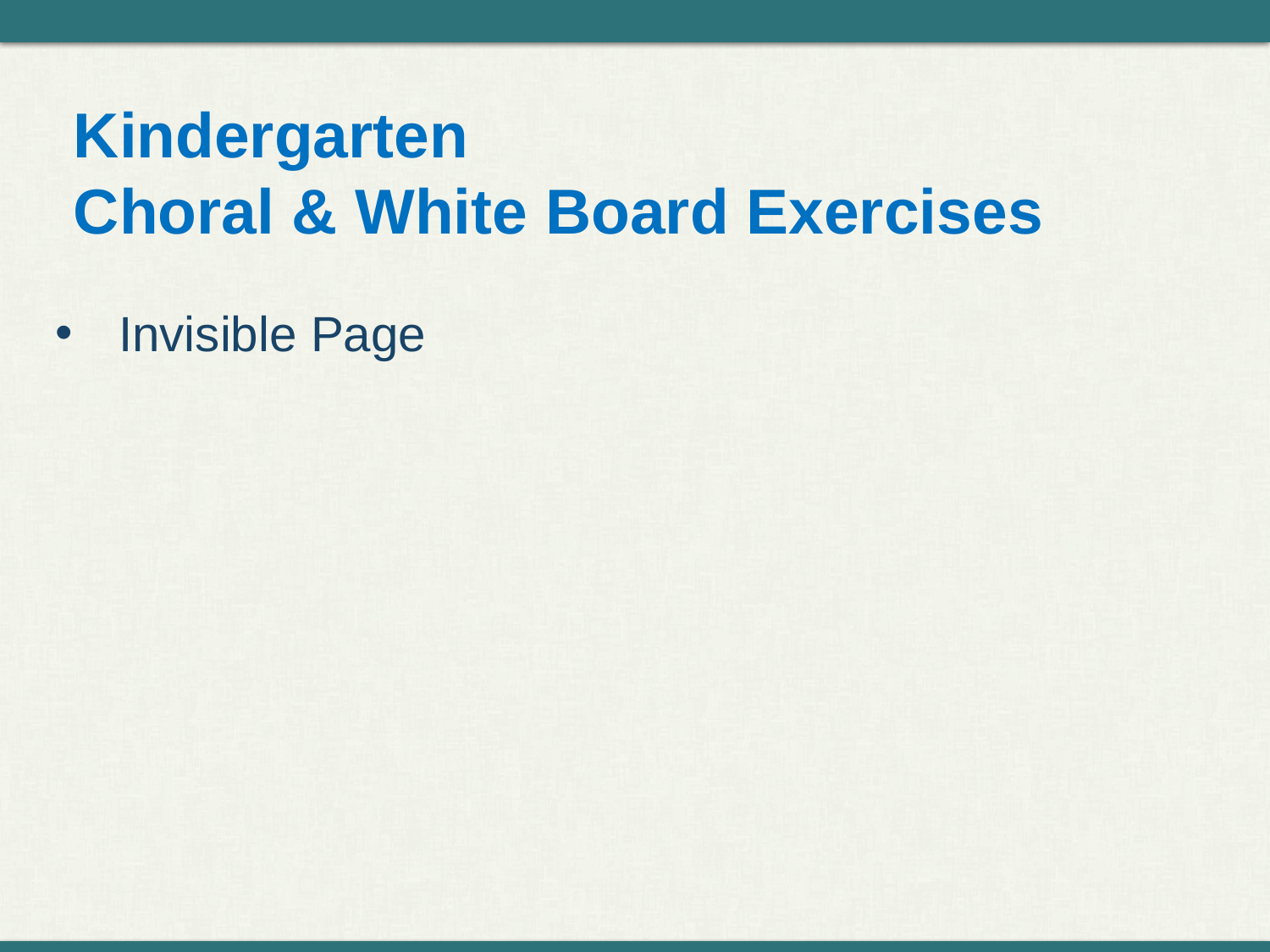

Kindergarten
Choral & White Board Exercises
Invisible Page